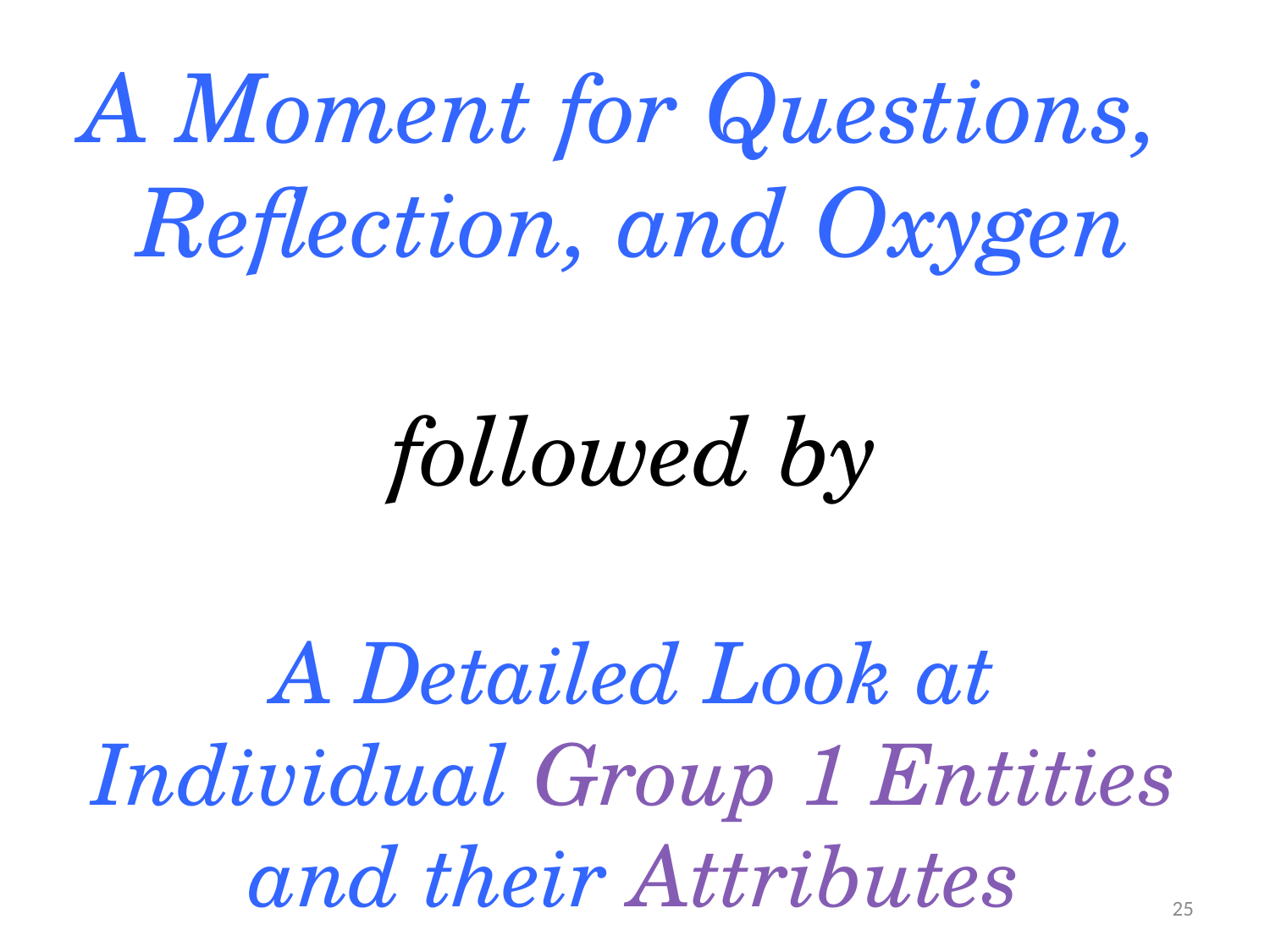

# A Moment for Questions,  Reflection, and Oxygen followed by A Detailed Look at Individual Group 1 Entities and their Attributes
25